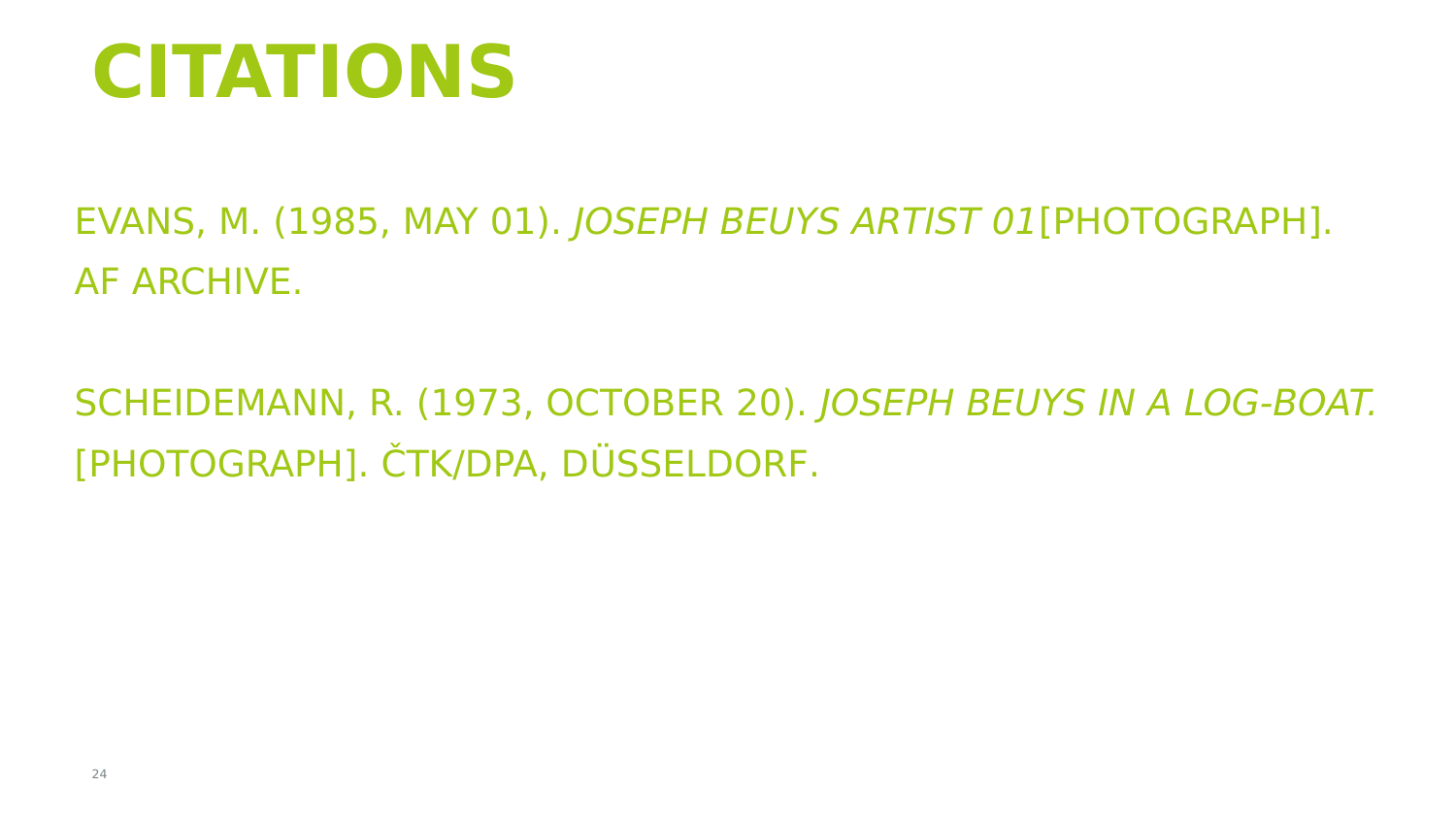

Citations
# EVANS, M. (1985, MAY 01). JOSEPH BEUYS ARTIST 01[PHOTOGRAPH]. AF ARCHIVE. SCHEIDEMANN, R. (1973, OCTOBER 20). JOSEPH BEUYS IN A LOG-BOAT.[PHOTOGRAPH]. ČTK/DPA, DÜSSELDORF.
24